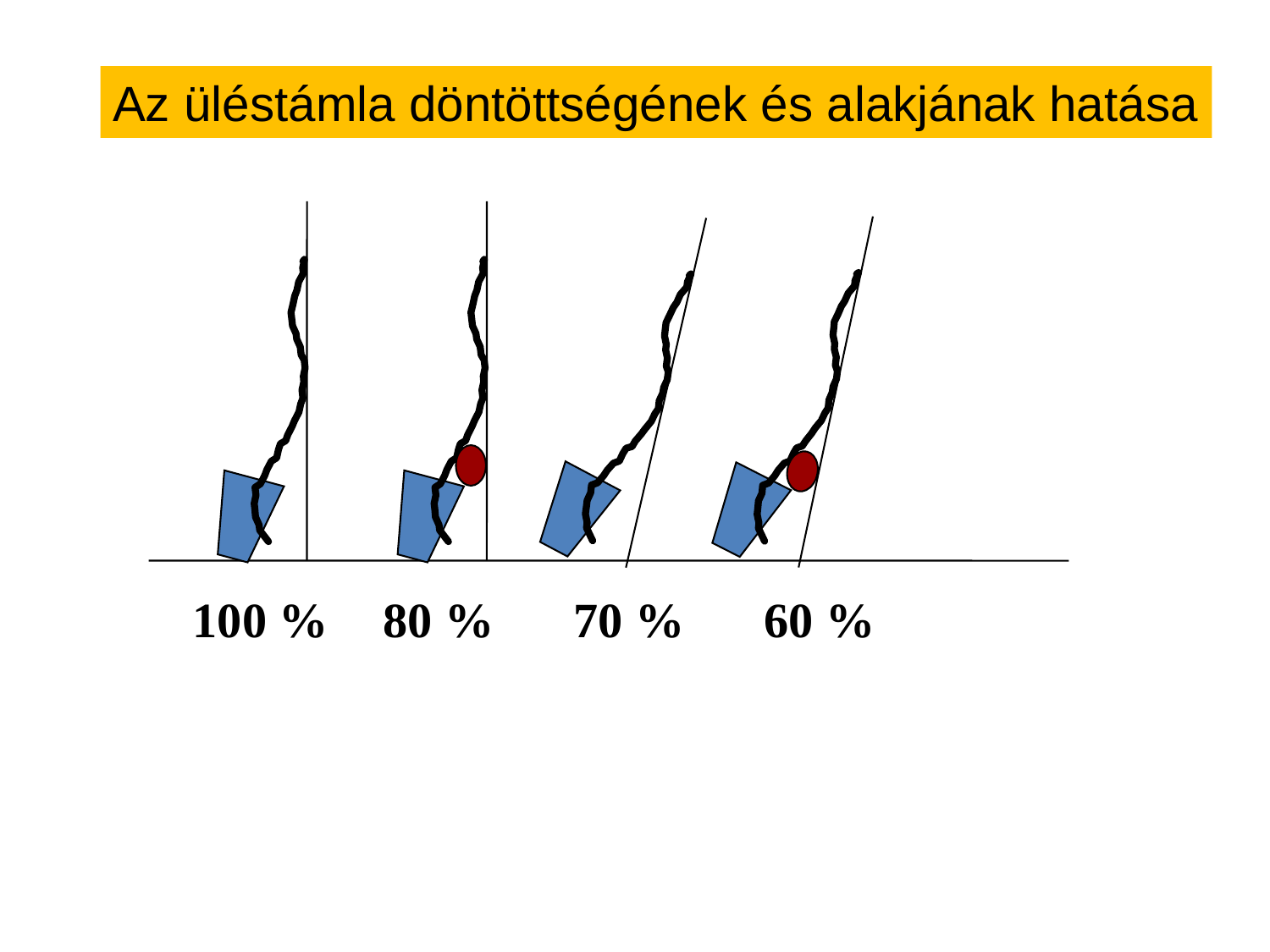

Az üléstámla döntöttségének és alakjának hatása

100 %
80 %
70 %
60 %